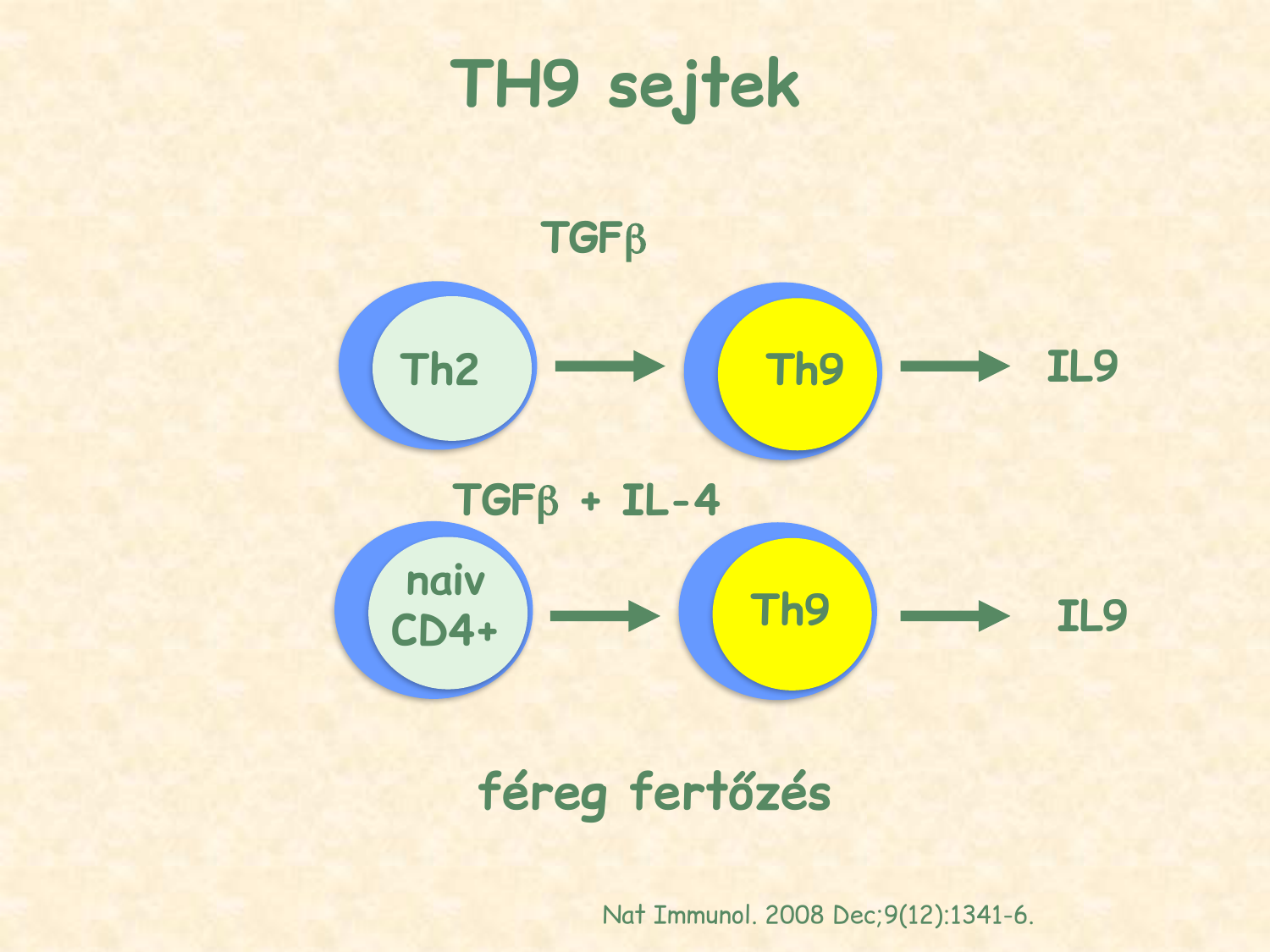

TH9 sejtek

TGFβ

IL9
Th2
Th9

TGFβ + IL-4

naiv CD4+
Th9
IL9

féreg fertőzés
 Nat Immunol. 2008 Dec;9(12):1341-6.